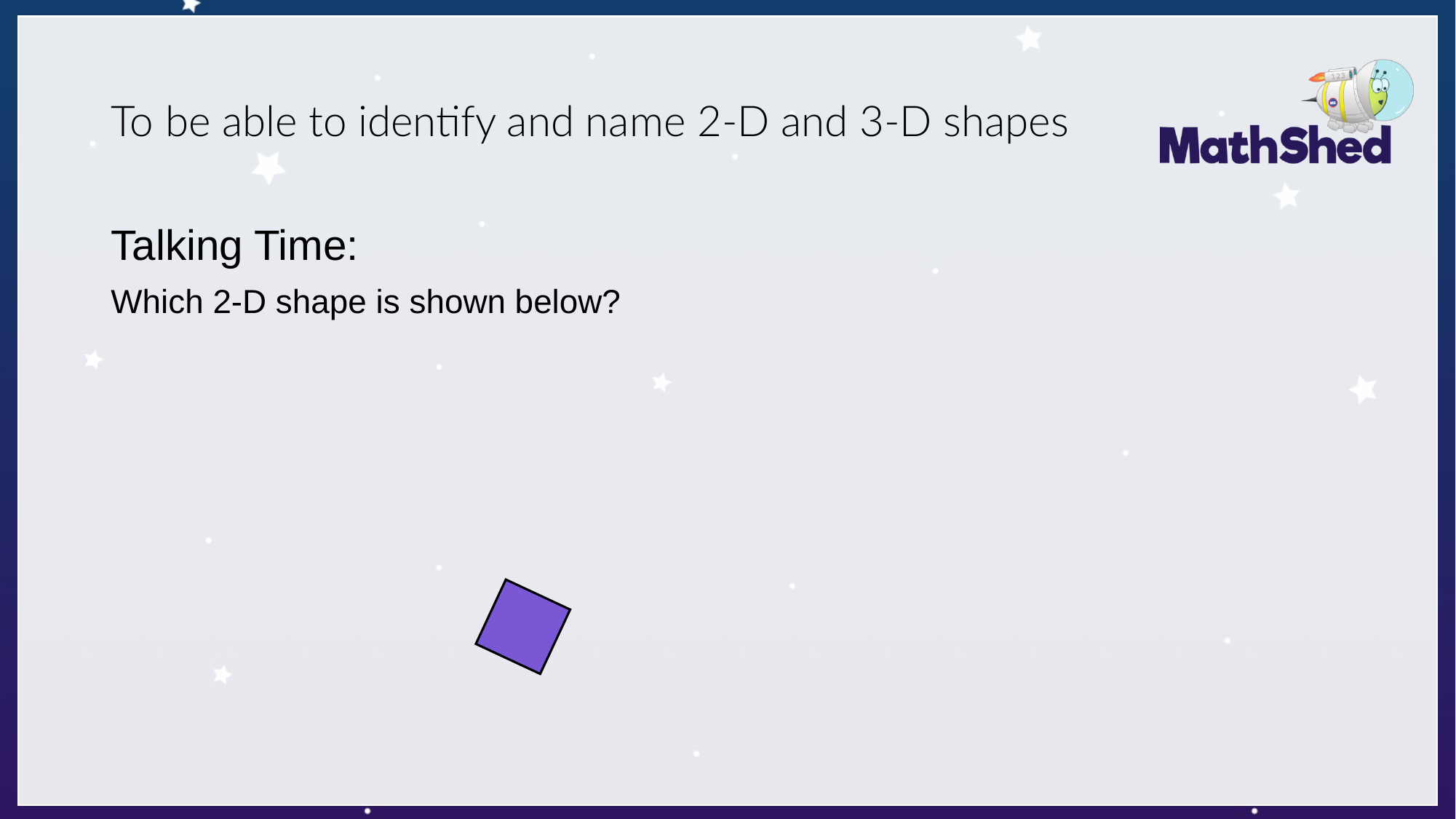

# To be able to identify and name 2-D and 3-D shapes
Talking Time:
Which 2-D shape is shown below?